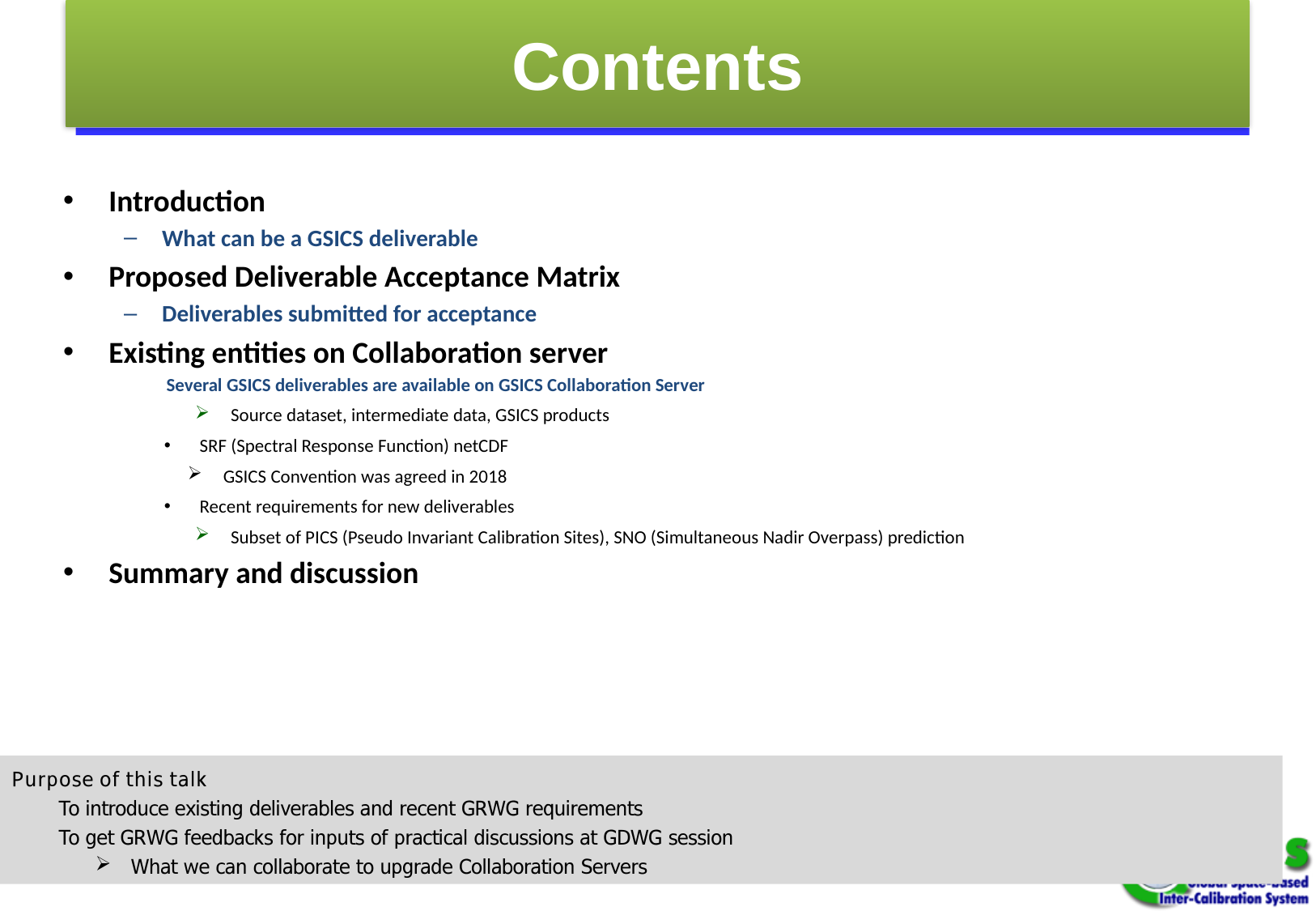

# Contents
Introduction
What can be a GSICS deliverable
Proposed Deliverable Acceptance Matrix
Deliverables submitted for acceptance
Existing entities on Collaboration server
          Several GSICS deliverables are available on GSICS Collaboration Server
Source dataset, intermediate data, GSICS products
SRF (Spectral Response Function) netCDF
GSICS Convention was agreed in 2018
Recent requirements for new deliverables
Subset of PICS (Pseudo Invariant Calibration Sites), SNO (Simultaneous Nadir Overpass) prediction
Summary and discussion
Purpose of this talk
To introduce existing deliverables and recent GRWG requirements
To get GRWG feedbacks for inputs of practical discussions at GDWG session
What we can collaborate to upgrade Collaboration Servers